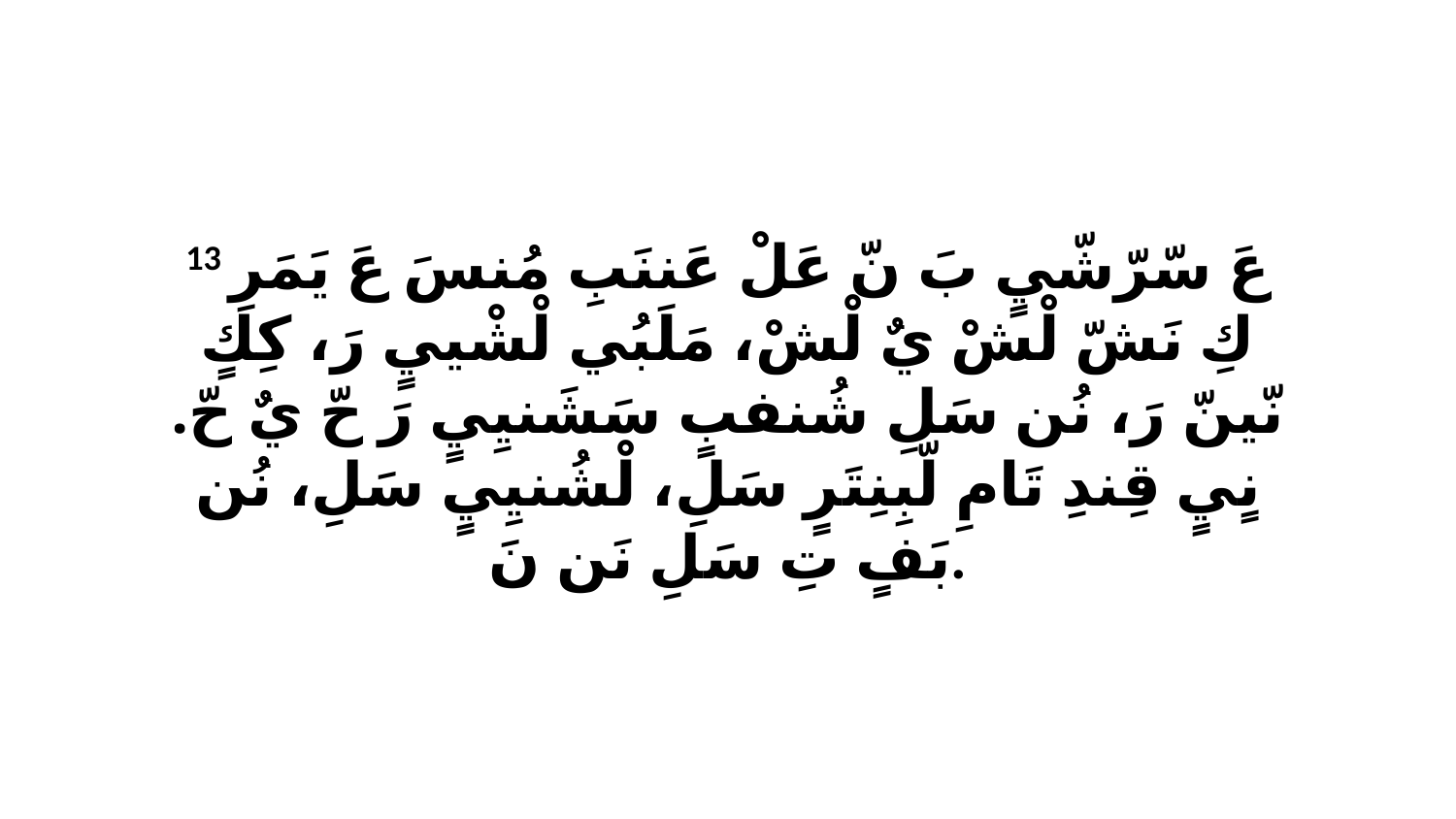

13 عَ سّرّشّيٍ بَ نّ عَلْ عَننَبِ مُنسَ عَ يَمَرِ كِ نَشّ لْشْ يٌ لْشْ، مَلَبُي لْشْييٍ رَ، كِكٍ نّينّ رَ، نُن سَلِ شُنفبٍ سَشَنيِيٍ رَ حّ يٌ حّ. نٍيٍ قِندِ تَامِ لّبِنِتَرٍ سَلِ، لْشُنيِيٍ سَلِ، نُن بَفٍ تِ سَلِ نَن نَ.